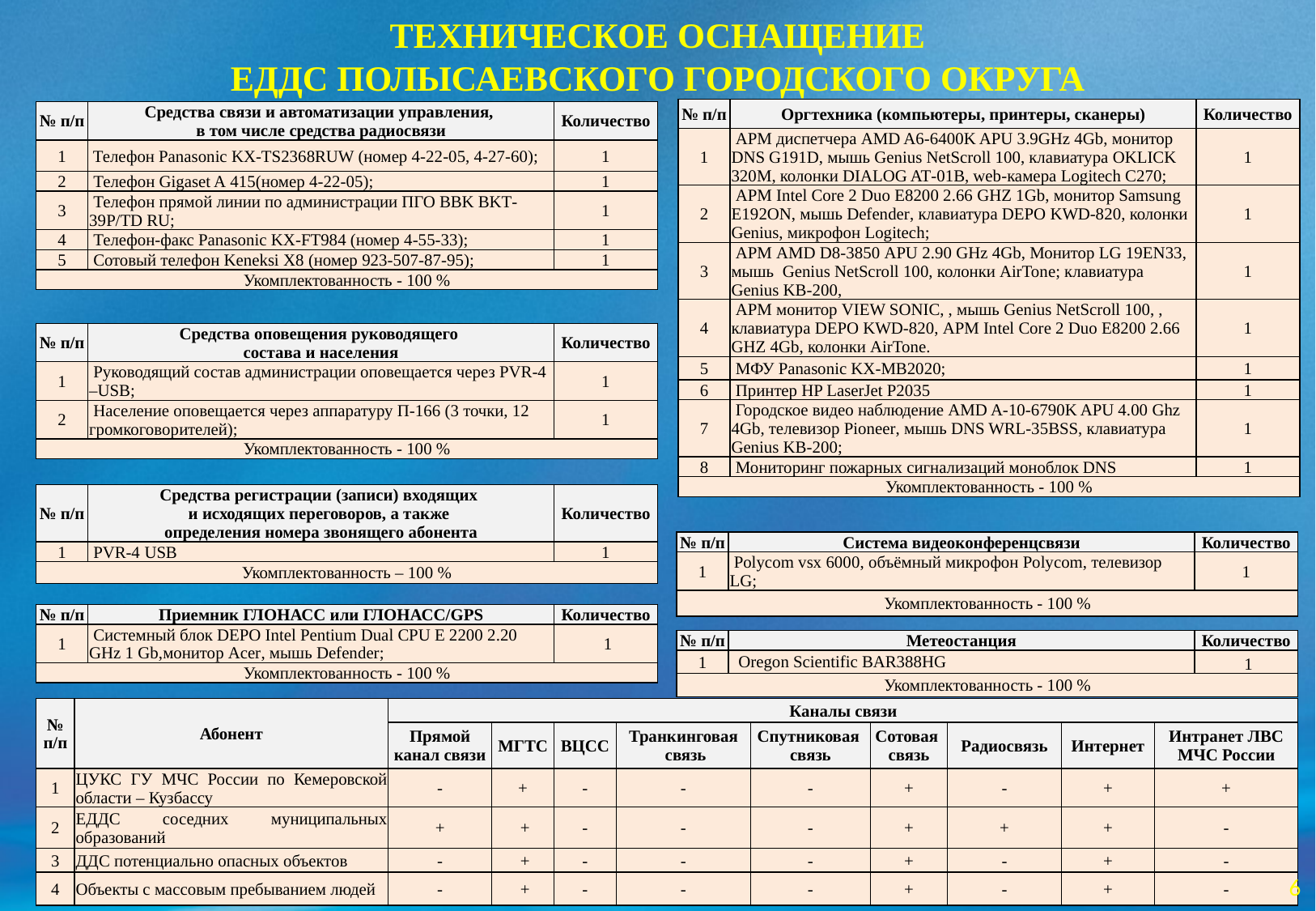

# ТЕХНИЧЕСКОЕ ОСНАЩЕНИЕ ЕДДС ПОЛЫСАЕВСКОГО ГОРОДСКОГО ОКРУГА
| № п/п | Оргтехника (компьютеры, принтеры, сканеры) | Количество |
| --- | --- | --- |
| 1 | АРМ диспетчера AMD A6-6400K APU 3.9GHz 4Gb, монитор DNS G191D, мышь Genius NetScroll 100, клавиатура OKLICK 320M, колонки DIALOG AT-01B, web-камера Logitech C270; | 1 |
| 2 | АРМ Intel Core 2 Duo E8200 2.66 GHZ 1Gb, монитор Samsung E192ON, мышь Defender, клавиатура DEPO KWD-820, колонки Genius, микрофон Logitech; | 1 |
| 3 | АРМ AMD D8-3850 APU 2.90 GHz 4Gb, Монитор LG 19EN33, мышь Genius NetScroll 100, колонки AirTone; клавиатура Genius KB-200, | 1 |
| 4 | АРМ монитор VIEW SONIC, , мышь Genius NetScroll 100, , клавиатура DEPO KWD-820, АРМ Intel Core 2 Duo E8200 2.66 GHZ 4Gb, колонки AirTone. | 1 |
| 5 | МФУ Panasonic KX-MB2020; | 1 |
| 6 | Принтер HP LaserJet P2035 | 1 |
| 7 | Городское видео наблюдение AMD A-10-6790K APU 4.00 Ghz 4Gb, телевизор Pioneer, мышь DNS WRL-35BSS, клавиатура Genius KB-200; | 1 |
| 8 | Мониторинг пожарных сигнализаций моноблок DNS | 1 |
| Укомплектованность - 100 % |  |  |
| № п/п | Средства связи и автоматизации управления, в том числе средства радиосвязи | Количество |
| --- | --- | --- |
| 1 | Телефон Panasonic KX-TS2368RUW (номер 4-22-05, 4-27-60); | 1 |
| 2 | Телефон Gigaset A 415(номер 4-22-05); | 1 |
| 3 | Телефон прямой линии по администрации ПГО BBK BKT-39P/TD RU; | 1 |
| 4 | Телефон-факс Panasonic KX-FT984 (номер 4-55-33); | 1 |
| 5 | Сотовый телефон Keneksi X8 (номер 923-507-87-95); | 1 |
| Укомплектованность - 100 % |  |  |
| № п/п | Средства оповещения руководящего состава и населения | Количество |
| --- | --- | --- |
| 1 | Руководящий состав администрации оповещается через PVR-4 –USB; | 1 |
| 2 | Население оповещается через аппаратуру П-166 (3 точки, 12 громкоговорителей); | 1 |
| Укомплектованность - 100 % |  |  |
| № п/п | Средства регистрации (записи) входящих и исходящих переговоров, а также определения номера звонящего абонента | Количество |
| --- | --- | --- |
| 1 | PVR-4 USB | 1 |
| Укомплектованность – 100 % |  |  |
| № п/п | Система видеоконференцсвязи | Количество |
| --- | --- | --- |
| 1 | Рolycom vsx 6000, объёмный микрофон Polycom, телевизор LG; | 1 |
| Укомплектованность - 100 % |  |  |
| № п/п | Приемник ГЛОНАСС или ГЛОНАСС/GPS | Количество |
| --- | --- | --- |
| 1 | Системный блок DEPO Intel Pentium Dual CPU E 2200 2.20 GHz 1 Gb,монитор Acer, мышь Defender; | 1 |
| Укомплектованность - 100 % |  |  |
| № п/п | Метеостанция | Количество |
| --- | --- | --- |
| 1 | Oregon Scientific BAR388HG | 1 |
| Укомплектованность - 100 % |  |  |
| № п/п | Абонент | Каналы связи |  |  |  |  |  |  |  |  |
| --- | --- | --- | --- | --- | --- | --- | --- | --- | --- | --- |
|  |  | Прямой канал связи | МГТС | ВЦСС | Транкинговая связь | Спутниковая связь | Сотовая связь | Радиосвязь | Интернет | Интранет ЛВС МЧС России |
| 1 | ЦУКС ГУ МЧС России по Кемеровской области – Кузбассу | - | + | - | - | - | + | - | + | + |
| 2 | ЕДДС соседних муниципальных образований | + | + | - | - | - | + | + | + | - |
| 3 | ДДС потенциально опасных объектов | - | + | - | - | - | + | - | + | - |
| 4 | Объекты с массовым пребыванием людей | - | + | - | - | - | + | - | + | - |
6